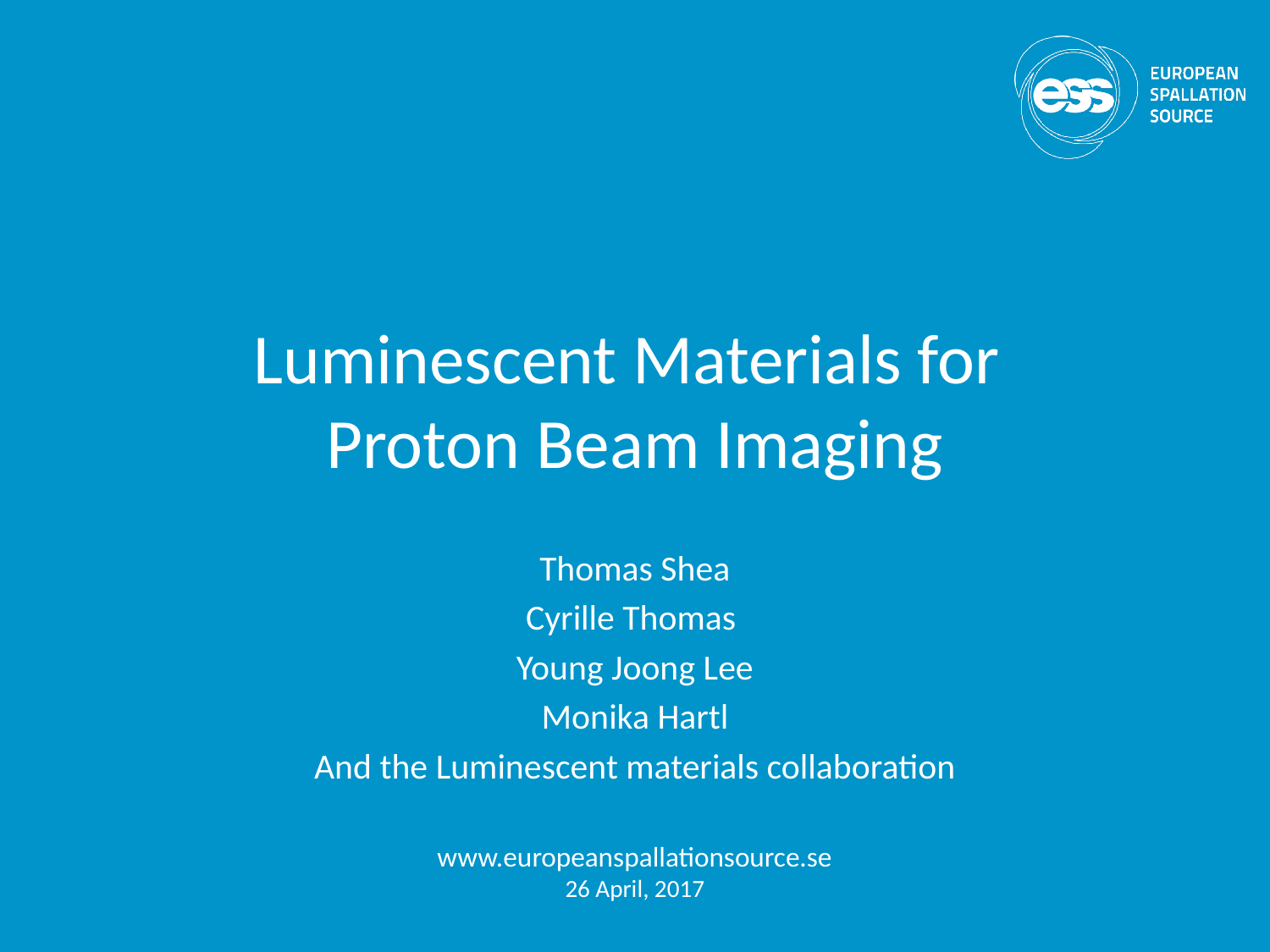

# Luminescent Materials for Proton Beam Imaging
Thomas Shea
Cyrille Thomas
Young Joong Lee
Monika Hartl
And the Luminescent materials collaboration

www.europeanspallationsource.se
26 April, 2017